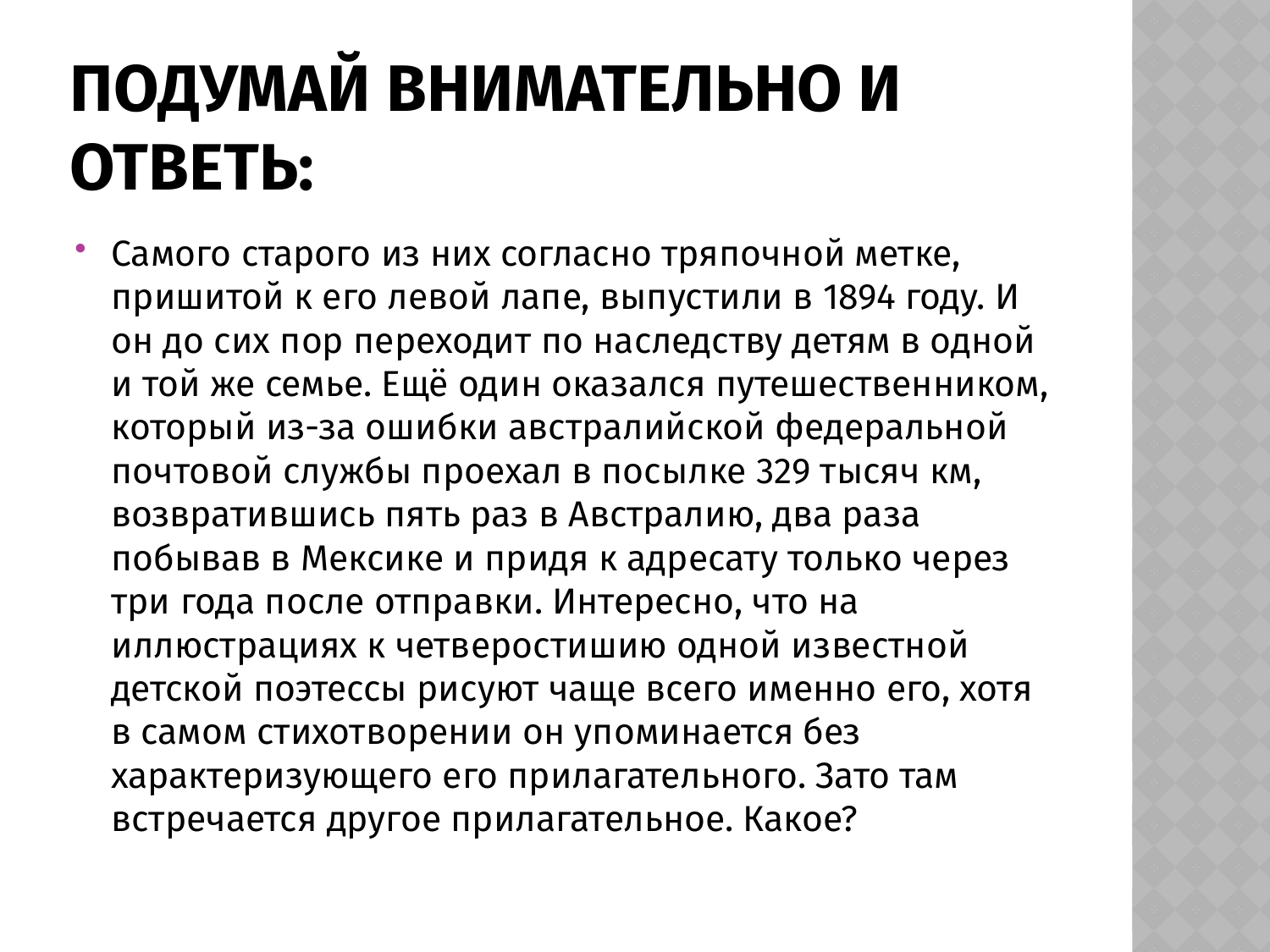

# Подумай внимательно и ответь:
Самого старого из них согласно тряпочной метке, пришитой к его левой лапе, выпустили в 1894 году. И он до сих пор переходит по наследству детям в одной и той же семье. Ещё один оказался путешественником, который из-за ошибки австралийской федеральной почтовой службы проехал в посылке 329 тысяч км, возвратившись пять раз в Австралию, два раза побывав в Мексике и придя к адресату только через три года после отправки. Интересно, что на иллюстрациях к четверостишию одной известной детской поэтессы рисуют чаще всего именно его, хотя в самом стихотворении он упоминается без характеризующего его прилагательного. Зато там встречается другое прилагательное. Какое?